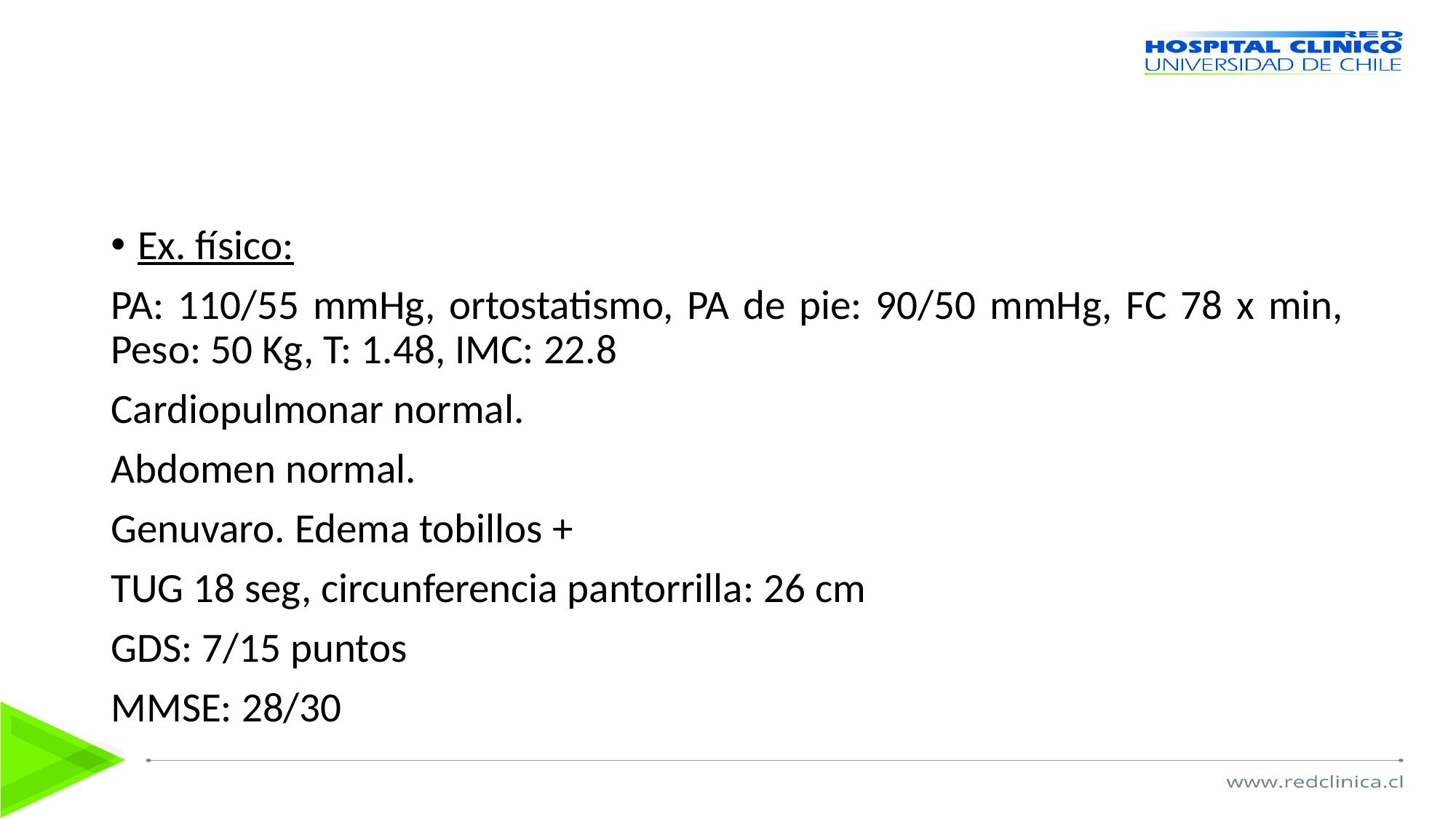

#
Ex. físico:
PA: 110/55 mmHg, ortostatismo, PA de pie: 90/50 mmHg, FC 78 x min, Peso: 50 Kg, T: 1.48, IMC: 22.8
Cardiopulmonar normal.
Abdomen normal.
Genuvaro. Edema tobillos +
TUG 18 seg, circunferencia pantorrilla: 26 cm
GDS: 7/15 puntos
MMSE: 28/30